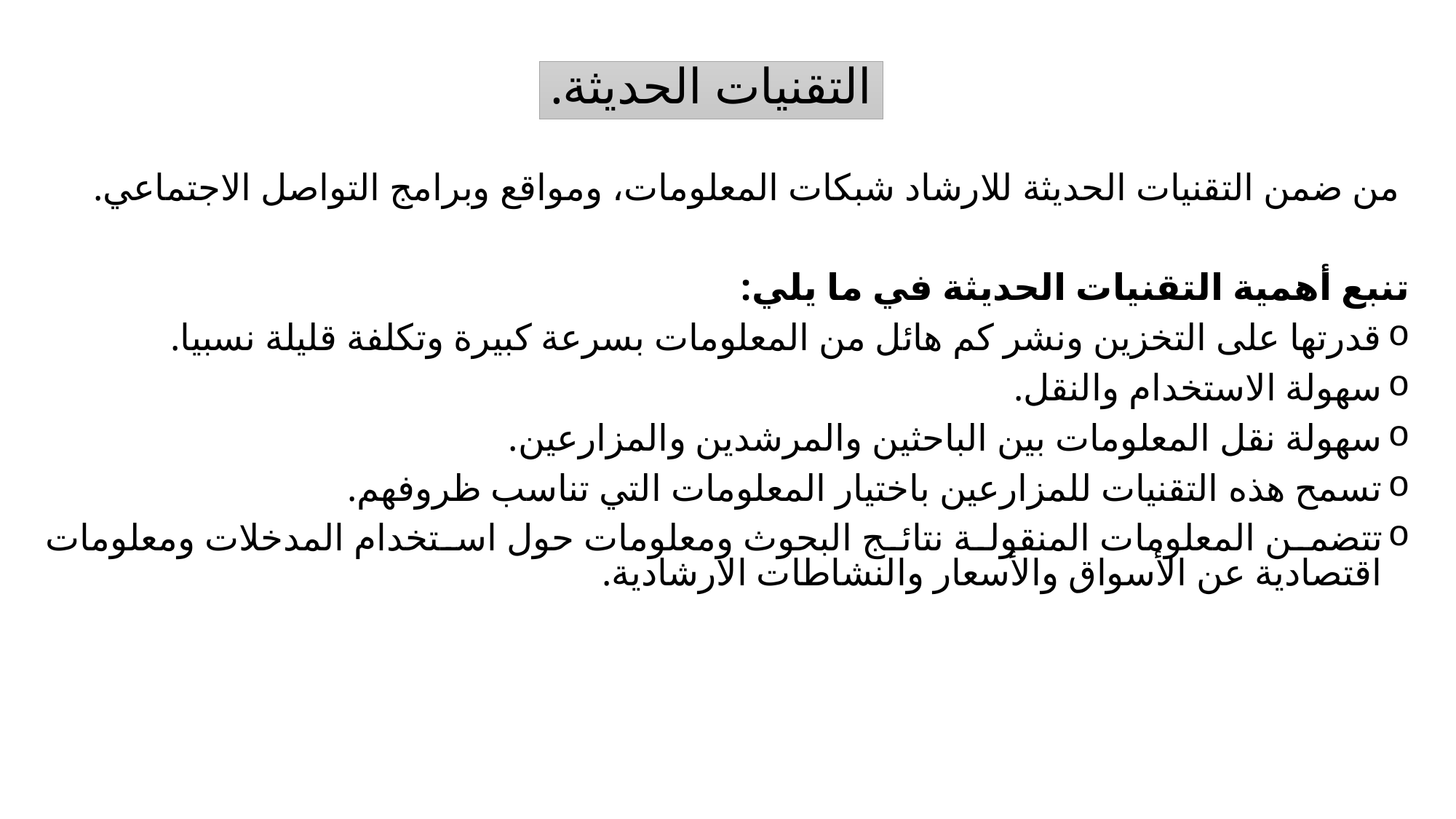

التقنيات الحديثة.
 من ضمن التقنيات الحديثة للارشاد شبكات المعلومات، ومواقع وبرامج التواصل الاجتماعي.

تنبع أهمية التقنيات الحديثة في ما يلي:
قدرتها على التخزين ونشر كم هائل من المعلومات بسرعة كبيرة وتكلفة قليلة نسبيا.
سهولة الاستخدام والنقل.
سهولة نقل المعلومات بين الباحثين والمرشدين والمزارعين.
تسمح هذه التقنيات للمزارعين باختيار المعلومات التي تناسب ظروفهم.
تتضمن المعلومات المنقولة نتائج البحوث ومعلومات حول استخدام المدخلات ومعلومات اقتصادية عن الأسواق والأسعار والنشاطات الارشادية.